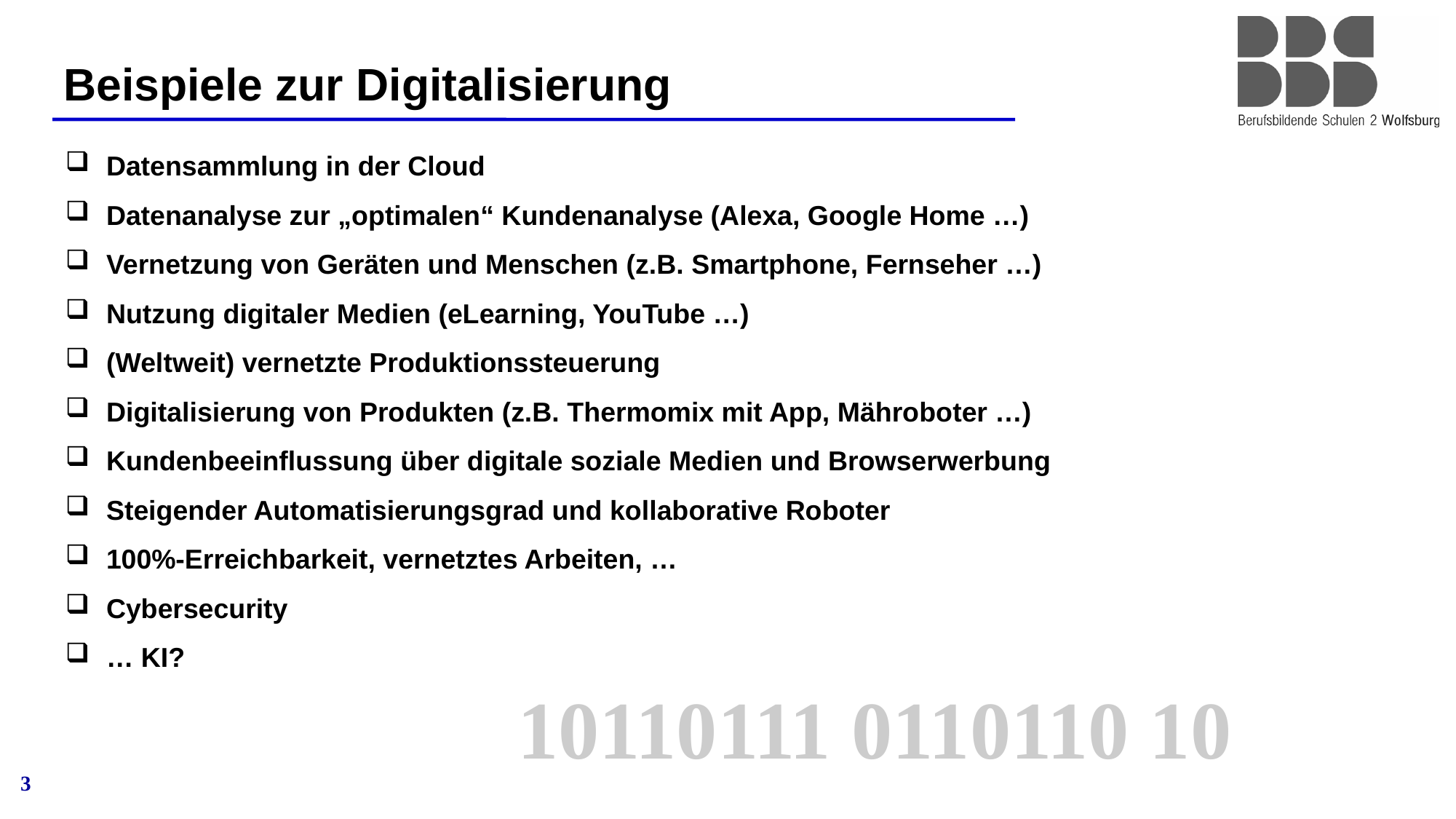

# Beispiele zur Digitalisierung
Datensammlung in der Cloud
Datenanalyse zur „optimalen“ Kundenanalyse (Alexa, Google Home …)
Vernetzung von Geräten und Menschen (z.B. Smartphone, Fernseher …)
Nutzung digitaler Medien (eLearning, YouTube …)
(Weltweit) vernetzte Produktionssteuerung
Digitalisierung von Produkten (z.B. Thermomix mit App, Mähroboter …)
Kundenbeeinflussung über digitale soziale Medien und Browserwerbung
Steigender Automatisierungsgrad und kollaborative Roboter
100%-Erreichbarkeit, vernetztes Arbeiten, …
Cybersecurity
… KI?
10110111 0110110 10